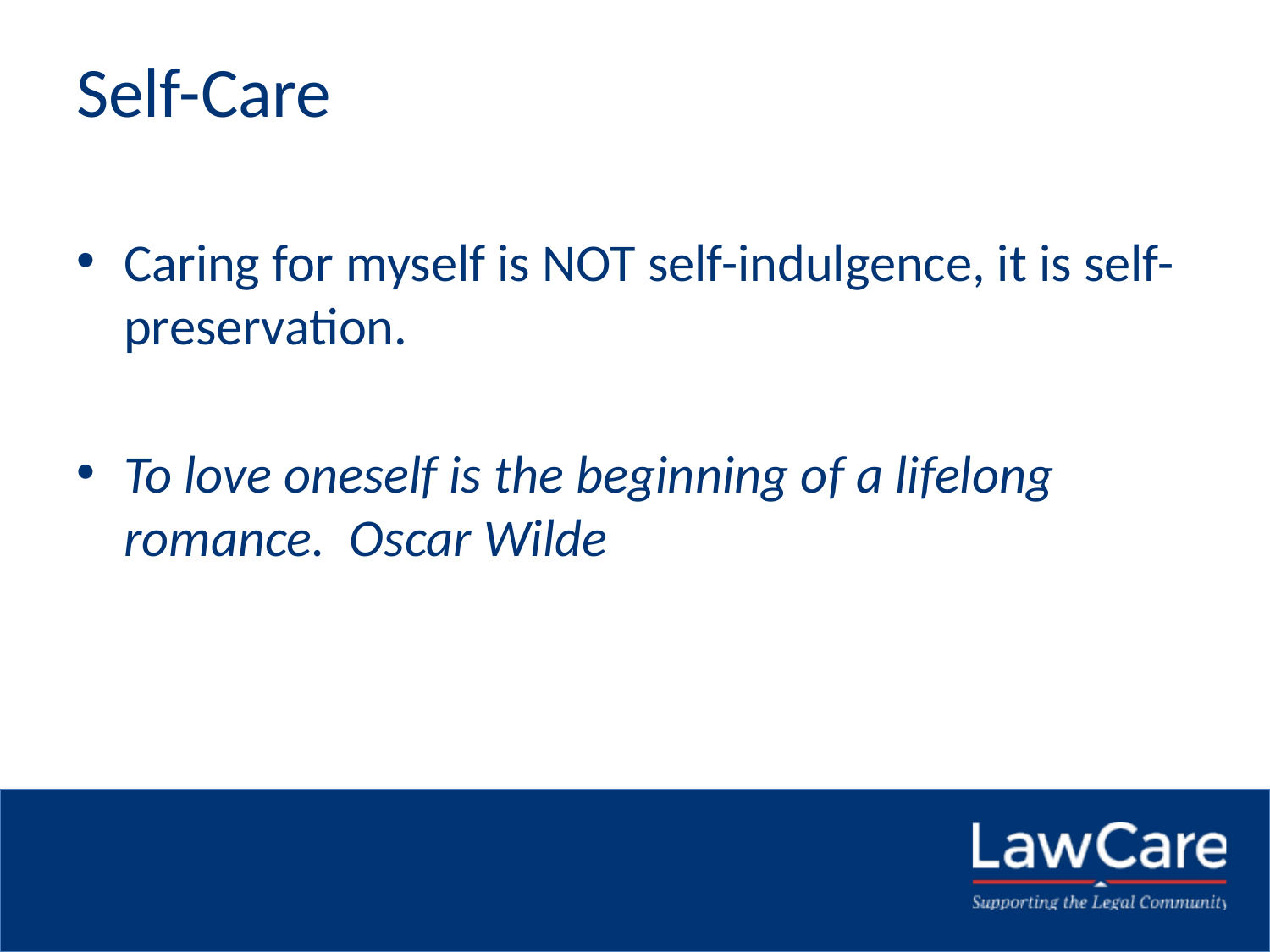

# Self-Care
Caring for myself is NOT self-indulgence, it is self-preservation.

To love oneself is the beginning of a lifelong romance.  Oscar Wilde